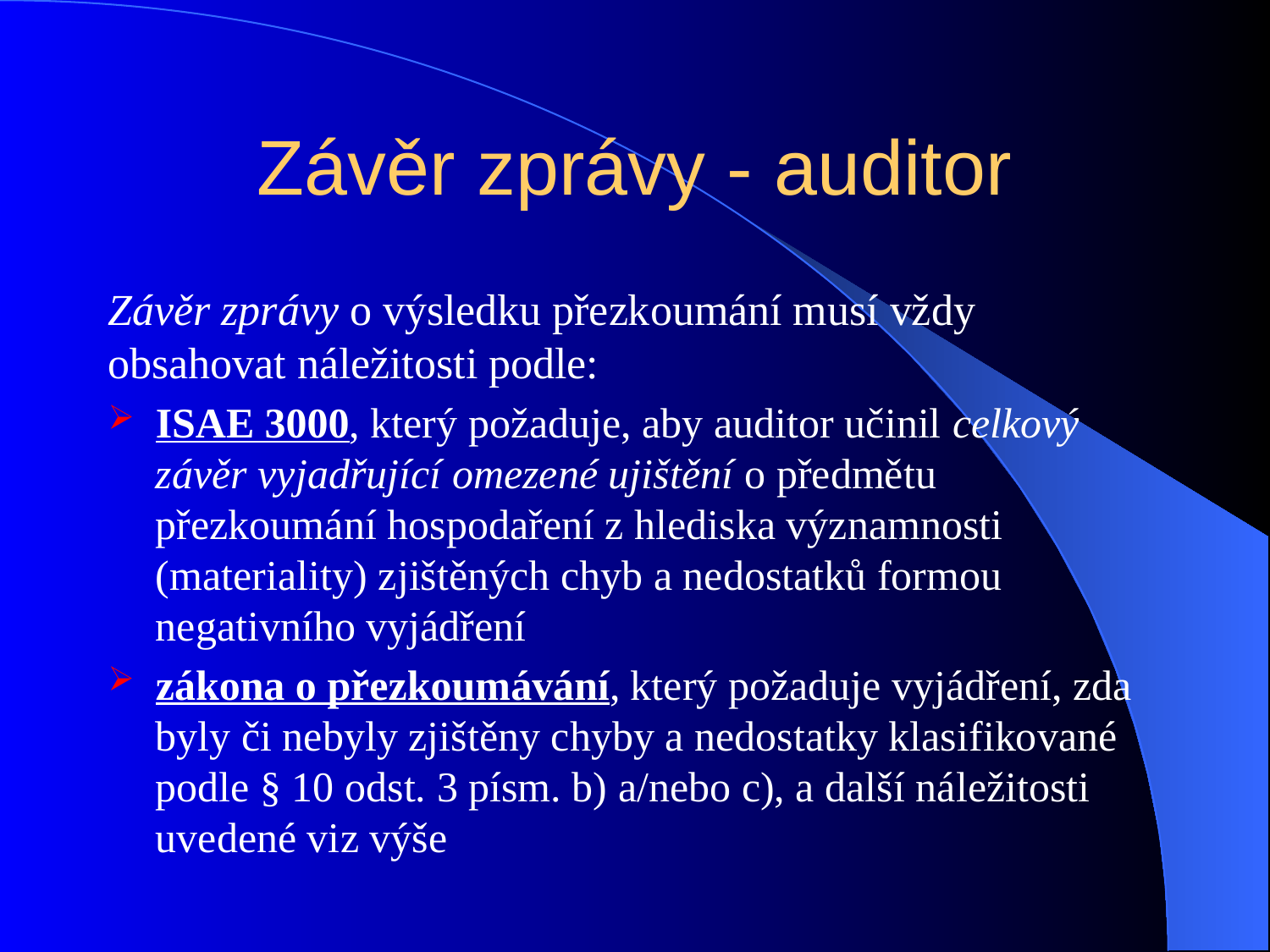

# Závěr zprávy - auditor
Závěr zprávy o výsledku přezkoumání musí vždy obsahovat náležitosti podle:
ISAE 3000, který požaduje, aby auditor učinil celkový závěr vyjadřující omezené ujištění o předmětu přezkoumání hospodaření z hlediska významnosti (materiality) zjištěných chyb a nedostatků formou negativního vyjádření
zákona o přezkoumávání, který požaduje vyjádření, zda byly či nebyly zjištěny chyby a nedostatky klasifikované podle § 10 odst. 3 písm. b) a/nebo c), a další náležitosti uvedené viz výše